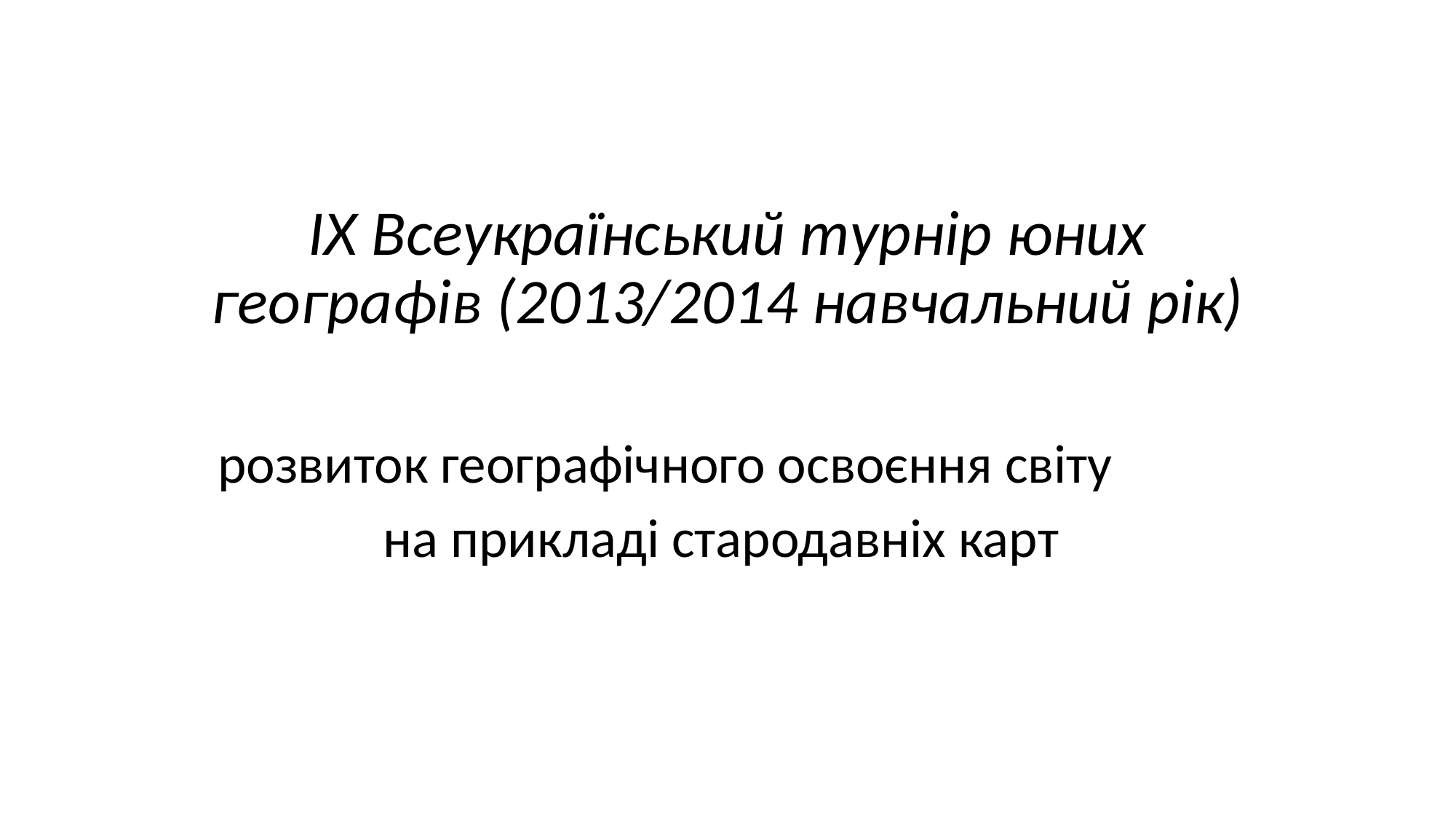

# ІХ Всеукраїнський турнір юних географів (2013/2014 навчальний рік)
розвиток географічного освоєння світу
на прикладі стародавніх карт